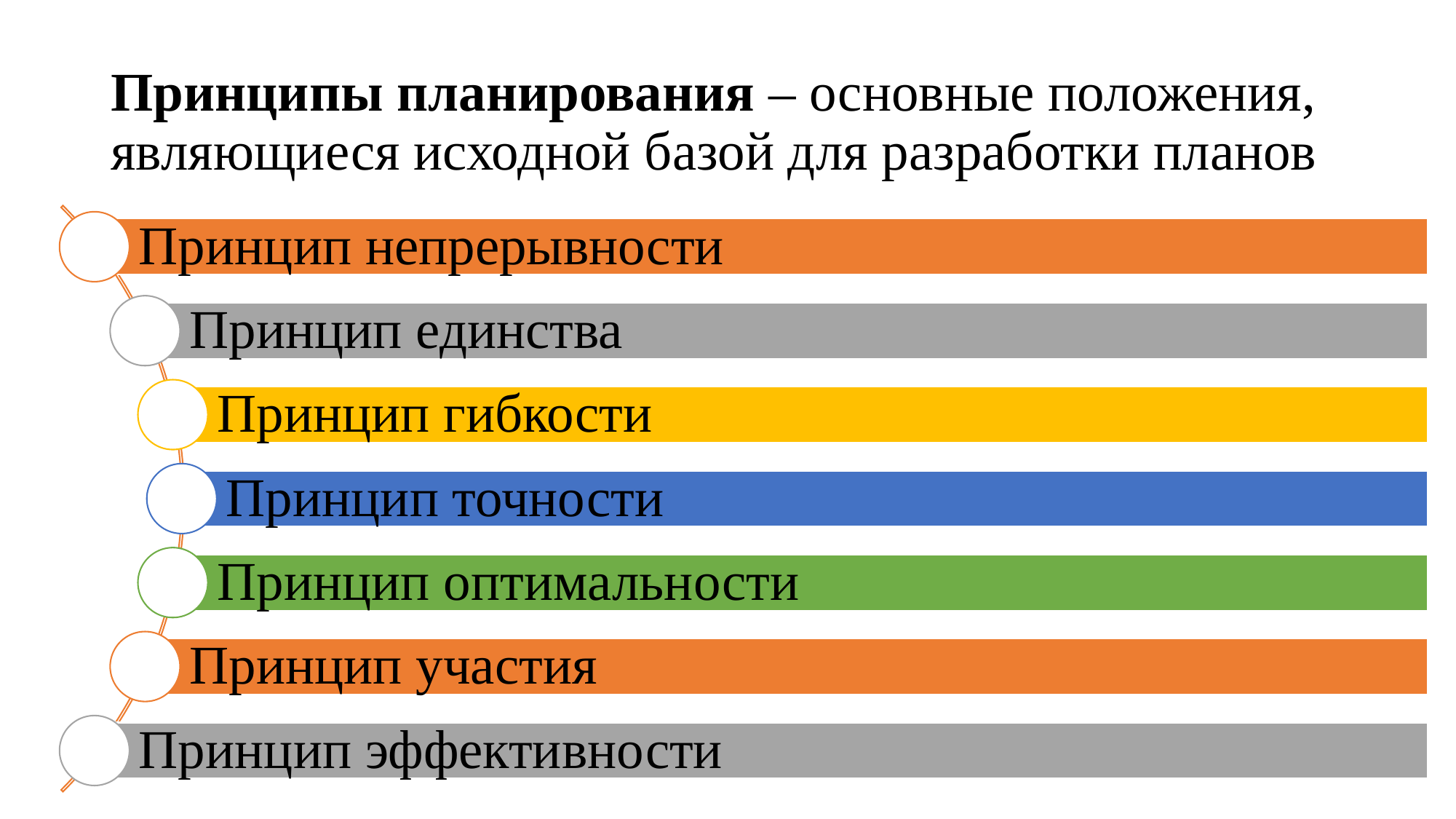

# Принципы планирования – основные положения, являющиеся исходной базой для разработки планов
Принцип непрерывности
Принцип единства
Принцип гибкости
Принцип точности
Принцип оптимальности
Принцип участия
Принцип эффективности